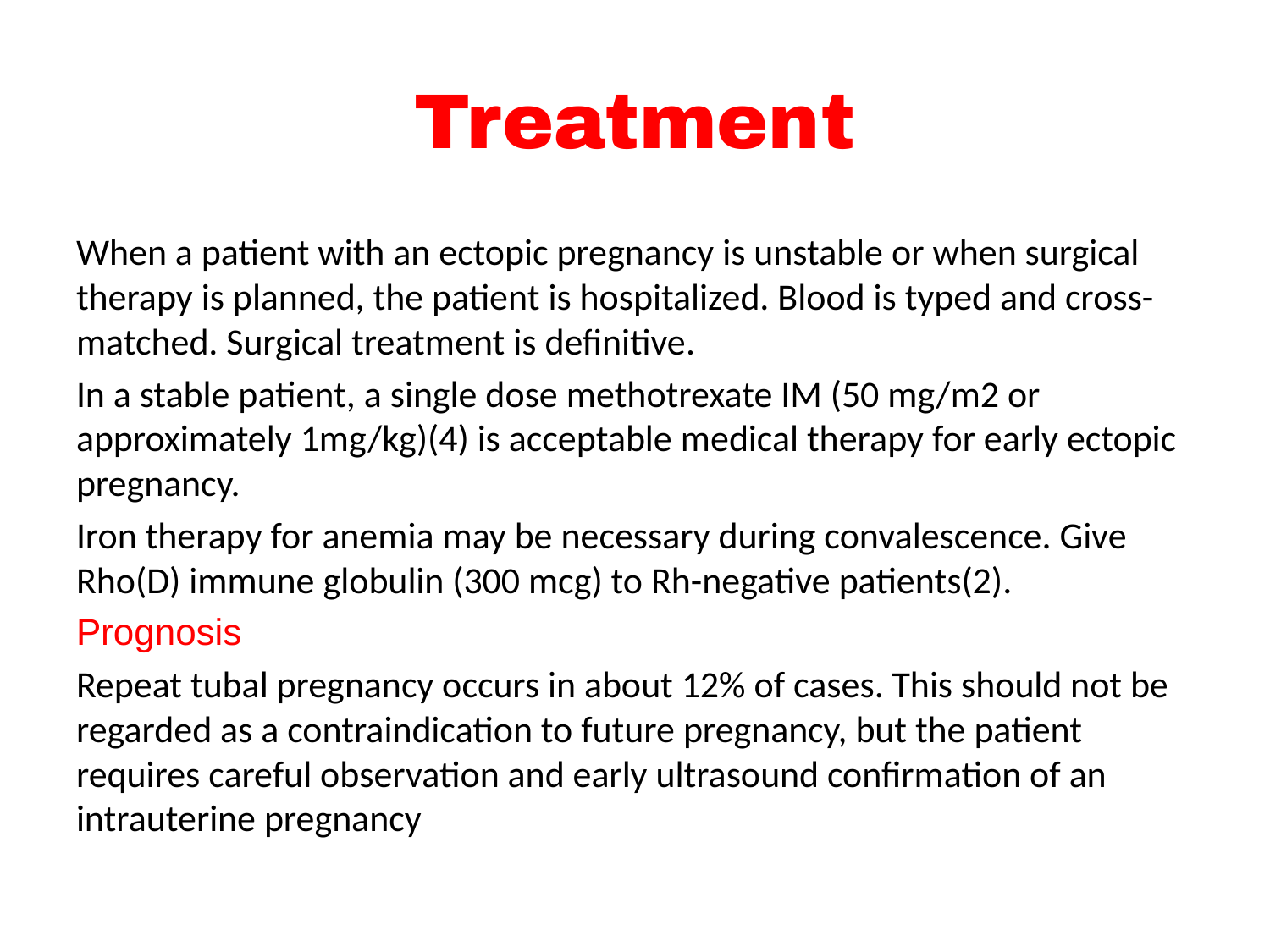

# Treatment
When a patient with an ectopic pregnancy is unstable or when surgical therapy is planned, the patient is hospitalized. Blood is typed and cross-matched. Surgical treatment is definitive.
In a stable patient, a single dose methotrexate IM (50 mg/m2 or approximately 1mg/kg)(4) is acceptable medical therapy for early ectopic pregnancy.
Iron therapy for anemia may be necessary during convalescence. Give Rho(D) immune globulin (300 mcg) to Rh-negative patients(2).
Prognosis
Repeat tubal pregnancy occurs in about 12% of cases. This should not be regarded as a contraindication to future pregnancy, but the patient requires careful observation and early ultrasound confirmation of an intrauterine pregnancy
17